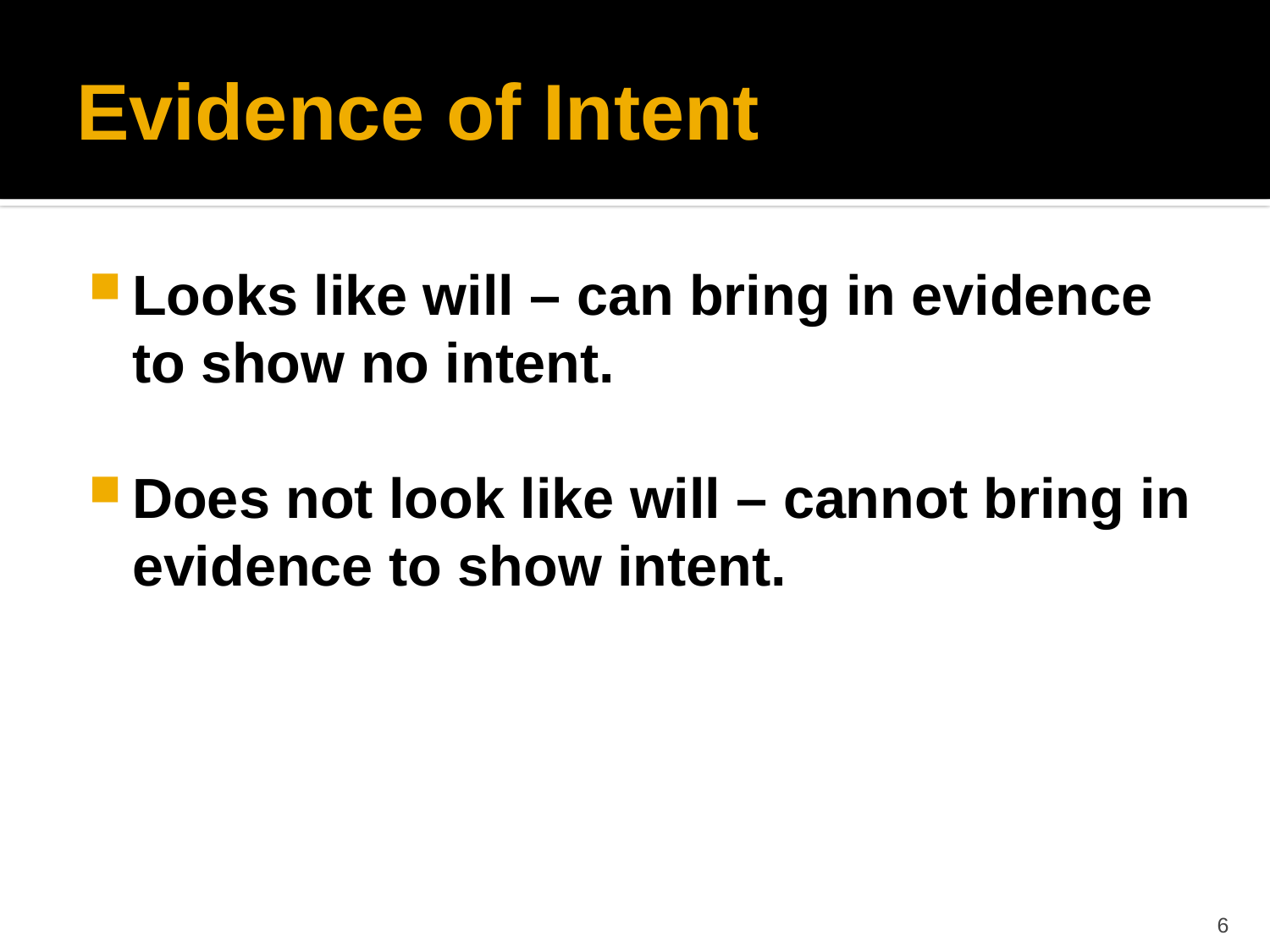

# Evidence of Intent
Looks like will – can bring in evidence to show no intent.

Does not look like will – cannot bring in evidence to show intent.
6